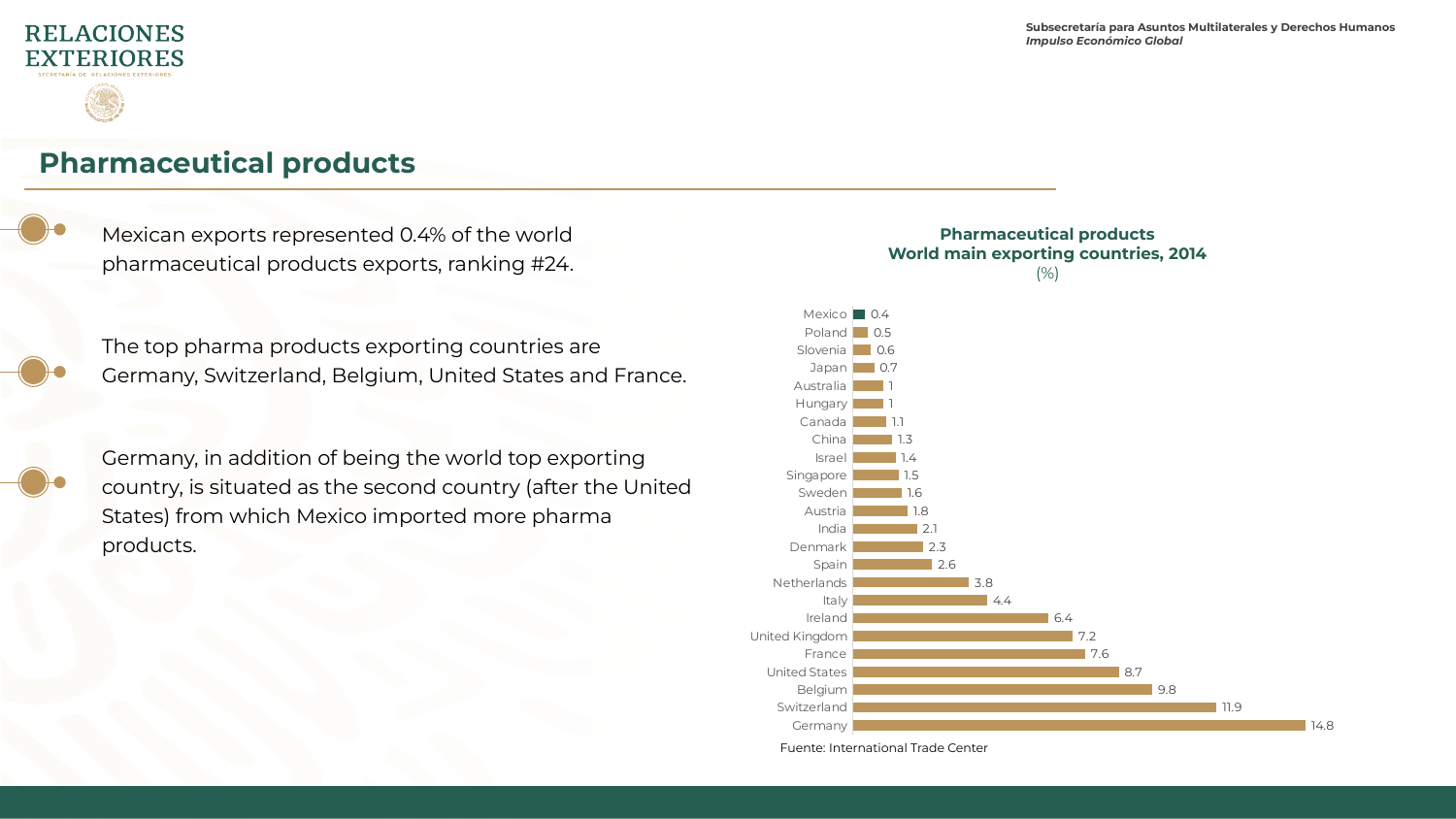

Pharmaceutical products
Mexican exports represented 0.4% of the world pharmaceutical products exports, ranking #24.

The top pharma products exporting countries are Germany, Switzerland, Belgium, United States and France.

Germany, in addition of being the world top exporting country, is situated as the second country (after the United States) from which Mexico imported more pharma products.

Pharmaceutical products
World main exporting countries, 2014
(%)

### Chart

| Category | Serie 1 |
|---|---|
| Germany | 14.8 |
| Switzerland | 11.9 |
| Belgium | 9.8 |
| United States | 8.7 |
| France | 7.6 |
| United Kingdom | 7.2 |
| Ireland | 6.4 |
| Italy | 4.4 |
| Netherlands | 3.8 |
| Spain | 2.6 |
| Denmark | 2.3 |
| India | 2.1 |
| Austria | 1.8 |
| Sweden | 1.6 |
| Singapore | 1.5 |
| Israel | 1.4 |
| China | 1.3 |
| Canada | 1.1 |
| Hungary | 1.0 |
| Australia | 1.0 |
| Japan | 0.7 |
| Slovenia | 0.6 |
| Poland | 0.5 |
| Mexico | 0.4 |

Fuente: International Trade Center